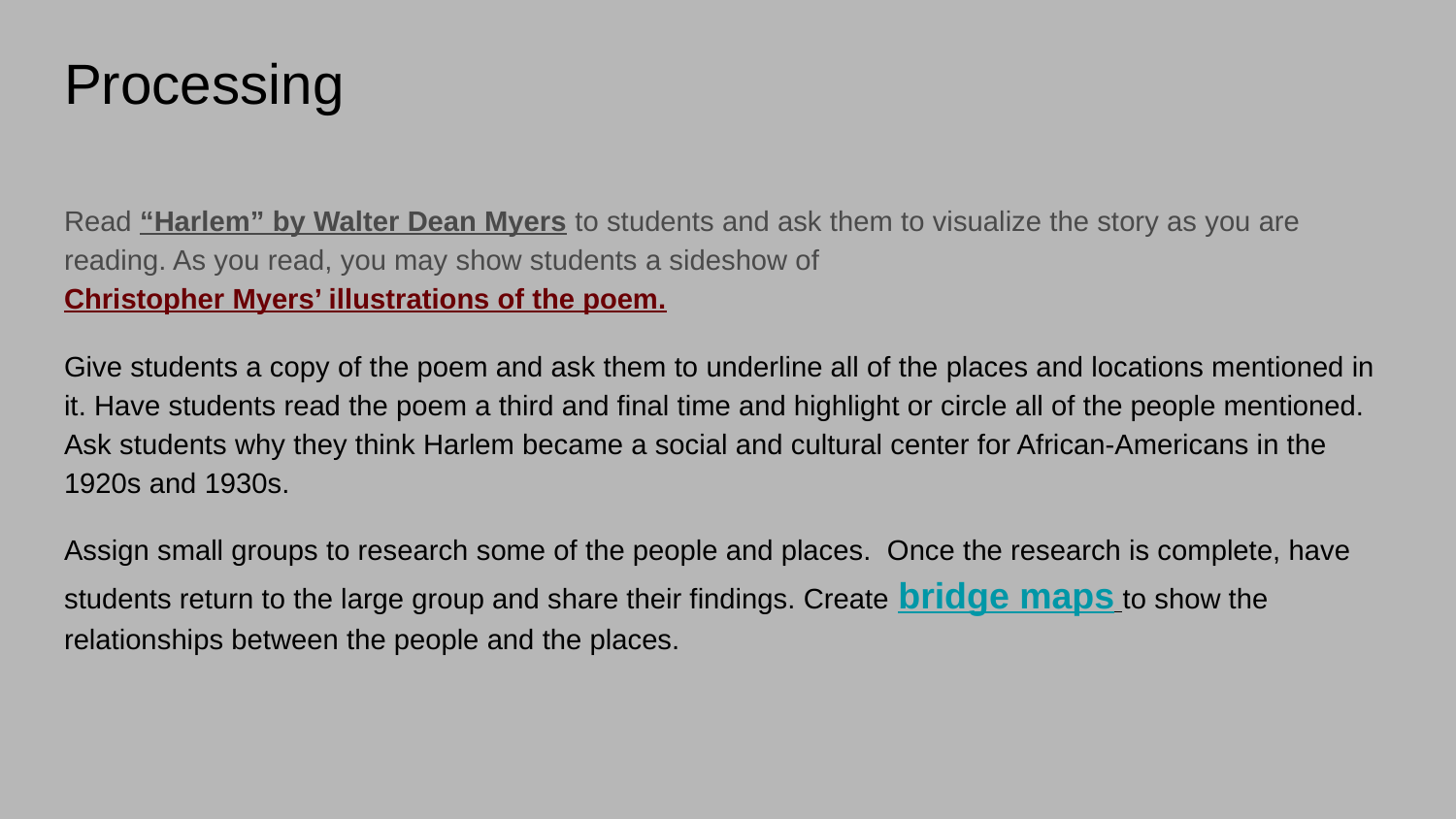

# Processing
Read “Harlem” by Walter Dean Myers to students and ask them to visualize the story as you are reading. As you read, you may show students a sideshow of Christopher Myers’ illustrations of the poem.
Give students a copy of the poem and ask them to underline all of the places and locations mentioned in it. Have students read the poem a third and final time and highlight or circle all of the people mentioned. Ask students why they think Harlem became a social and cultural center for African-Americans in the 1920s and 1930s.
Assign small groups to research some of the people and places.  Once the research is complete, have students return to the large group and share their findings. Create bridge maps to show the relationships between the people and the places.